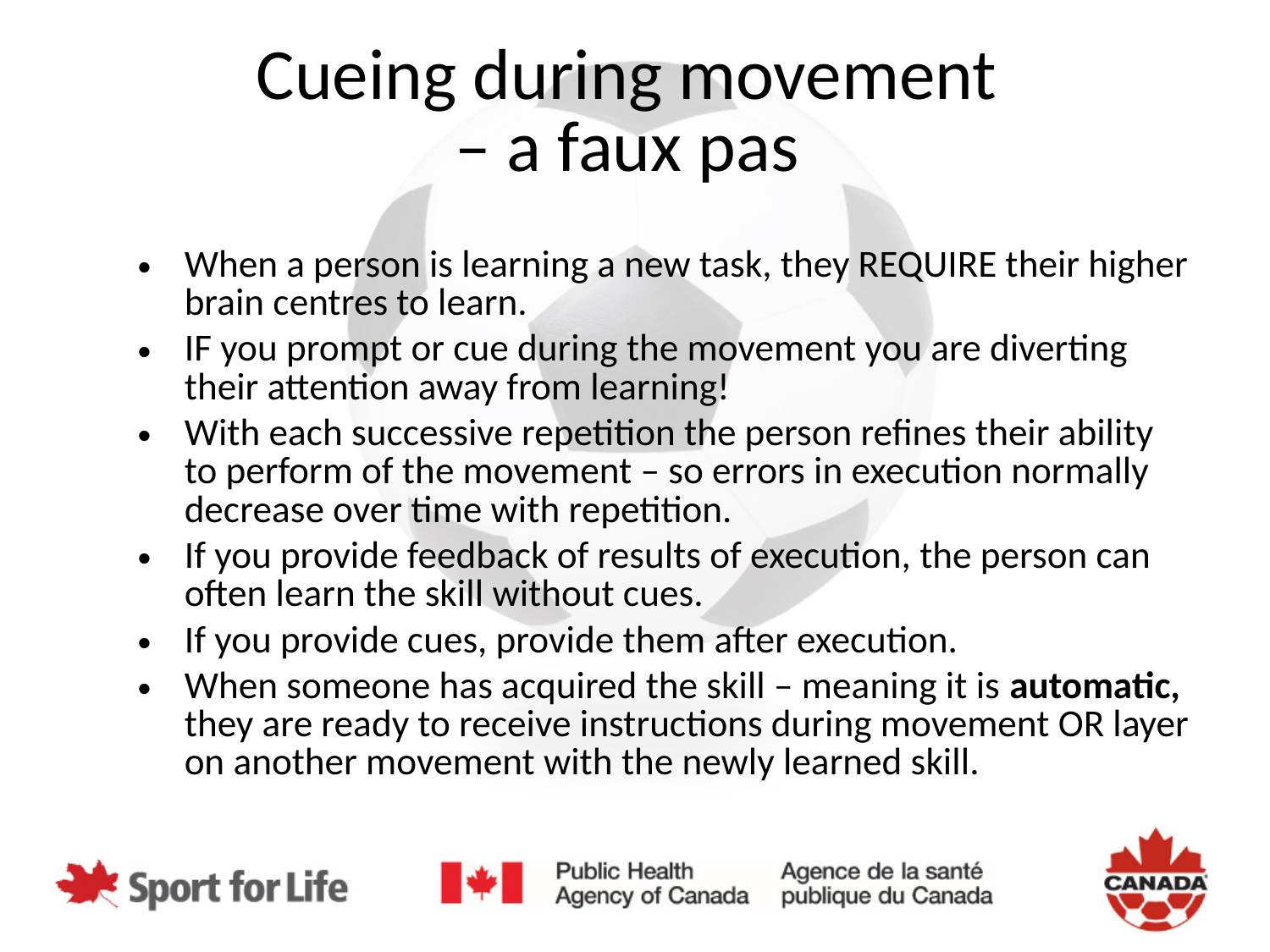

# Cueing during movement – a faux pas

When a person is learning a new task, they REQUIRE their higher brain centres to learn.
IF you prompt or cue during the movement you are diverting their attention away from learning!
With each successive repetition the person refines their ability to perform of the movement – so errors in execution normally decrease over time with repetition.
If you provide feedback of results of execution, the person can often learn the skill without cues.
If you provide cues, provide them after execution.
When someone has acquired the skill – meaning it is automatic, they are ready to receive instructions during movement OR layer on another movement with the newly learned skill.